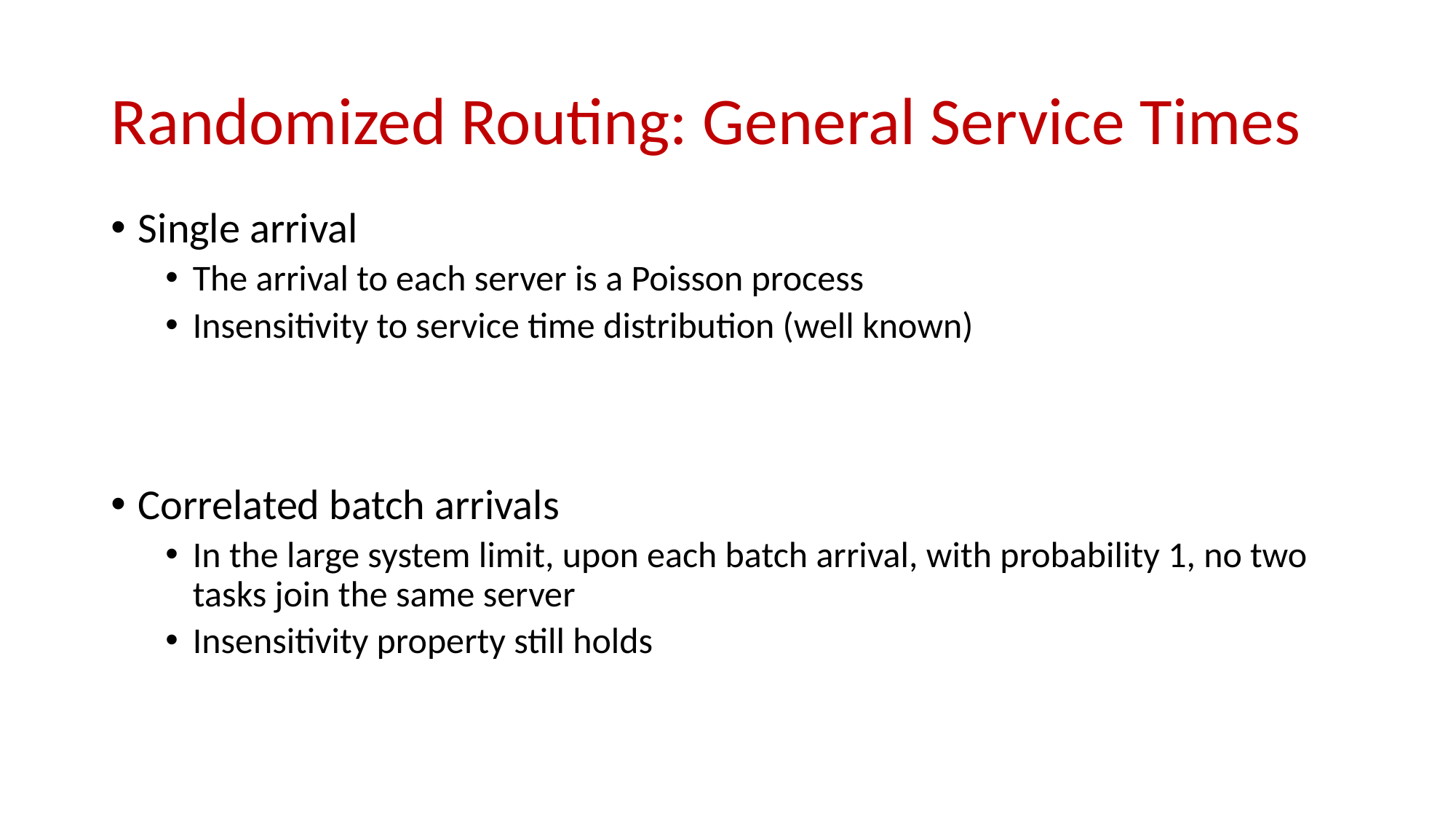

# Randomized Routing: General Service Times
Single arrival
The arrival to each server is a Poisson process
Insensitivity to service time distribution (well known)

Correlated batch arrivals
In the large system limit, upon each batch arrival, with probability 1, no two tasks join the same server
Insensitivity property still holds